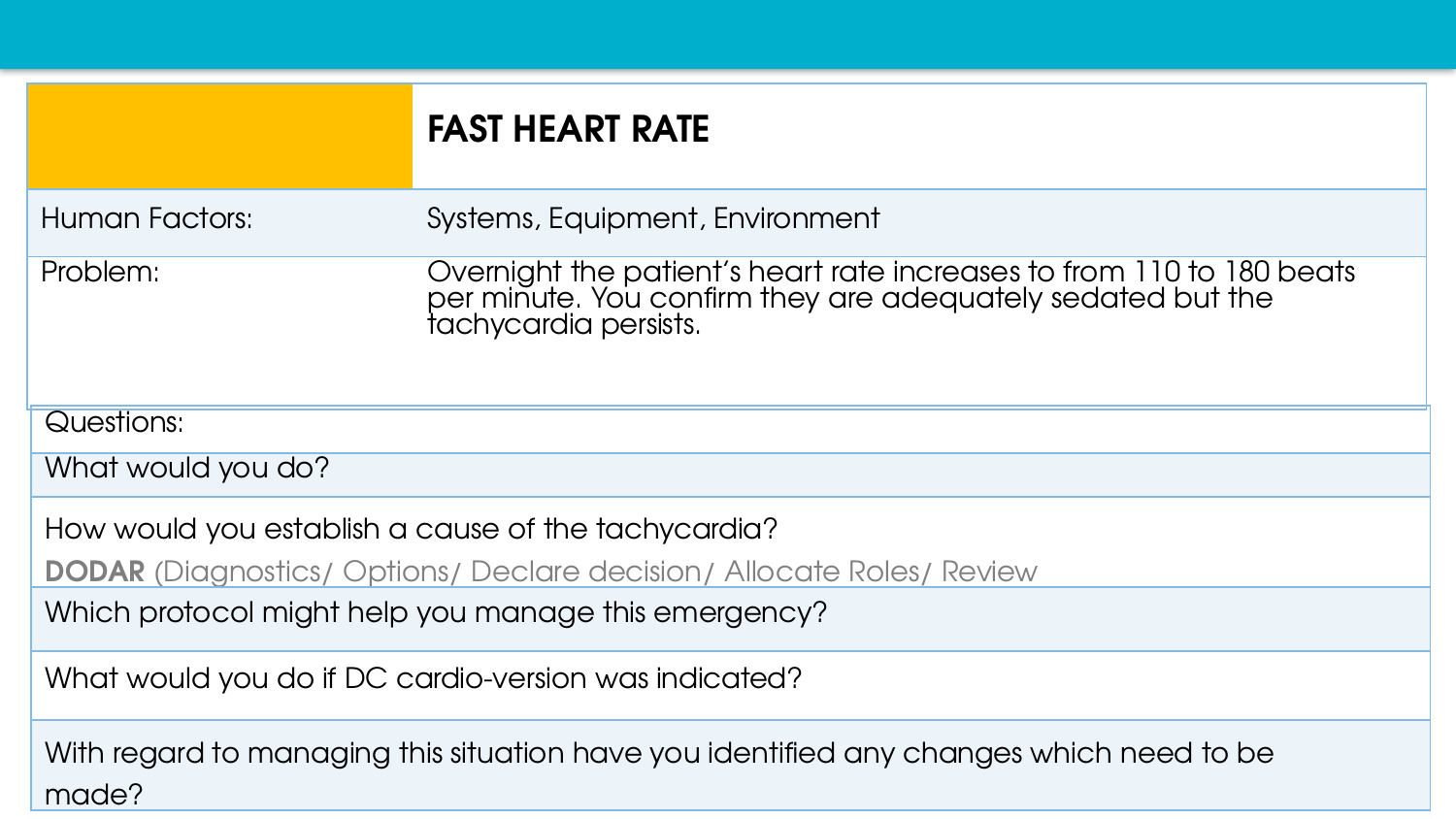

|  | FAST HEART RATE |
| --- | --- |
| Human Factors: | Systems, Equipment, Environment |
| Problem: | Overnight the patient’s heart rate increases to from 110 to 180 beats per minute. You confirm they are adequately sedated but the tachycardia persists. |
| Questions: |
| --- |
| What would you do? |
| How would you establish a cause of the tachycardia? DODAR (Diagnostics/ Options/ Declare decision/ Allocate Roles/ Review |
| Which protocol might help you manage this emergency? |
| What would you do if DC cardio-version was indicated? |
| With regard to managing this situation have you identified any changes which need to be made? |